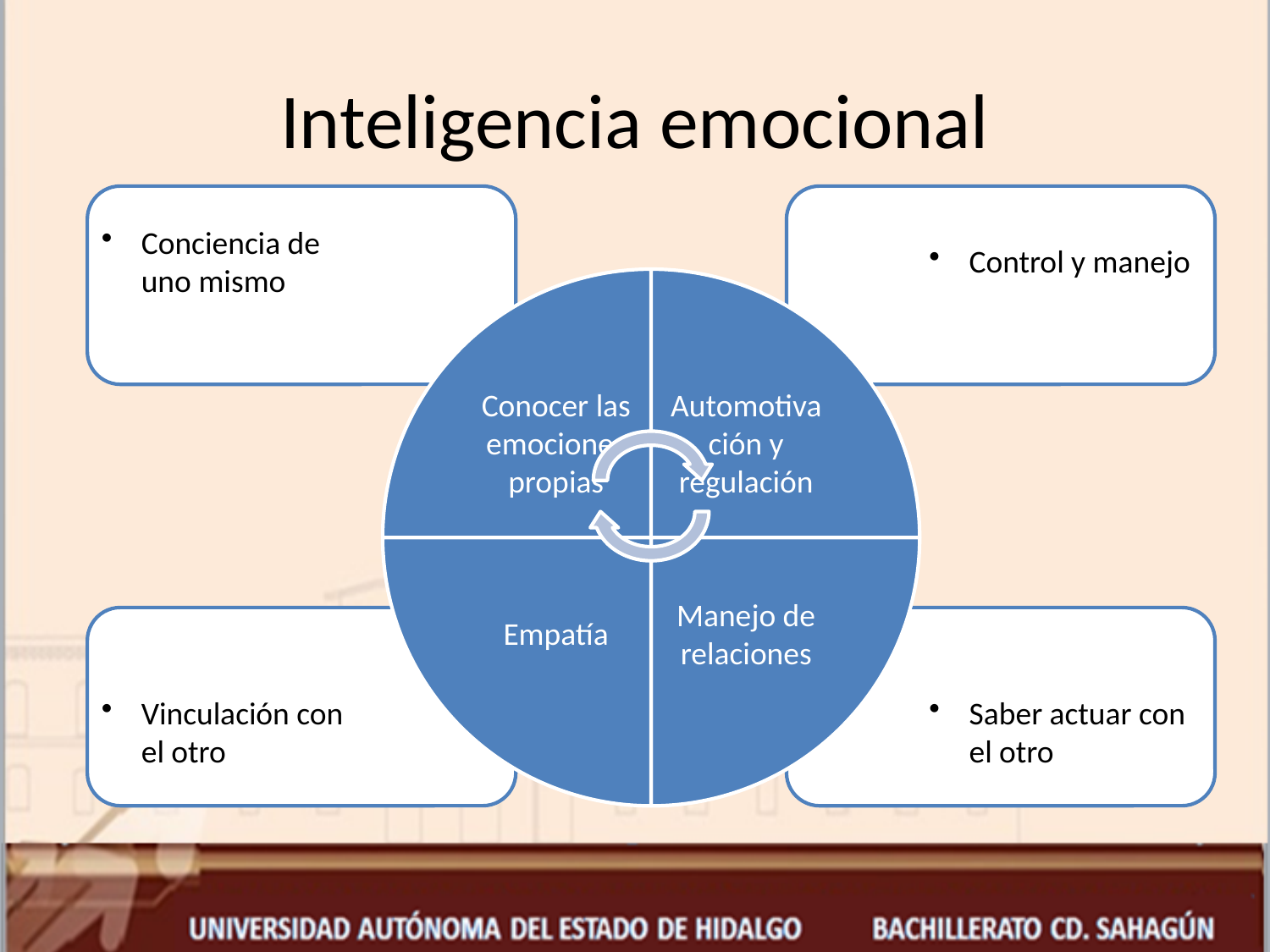

# Inteligencia emocional
Conocer las emociones propias
Conciencia de uno mismo
Automotivación y regulación
Control y manejo
Manejo de relaciones
Saber actuar con el otro
Empatía
Vinculación con el otro